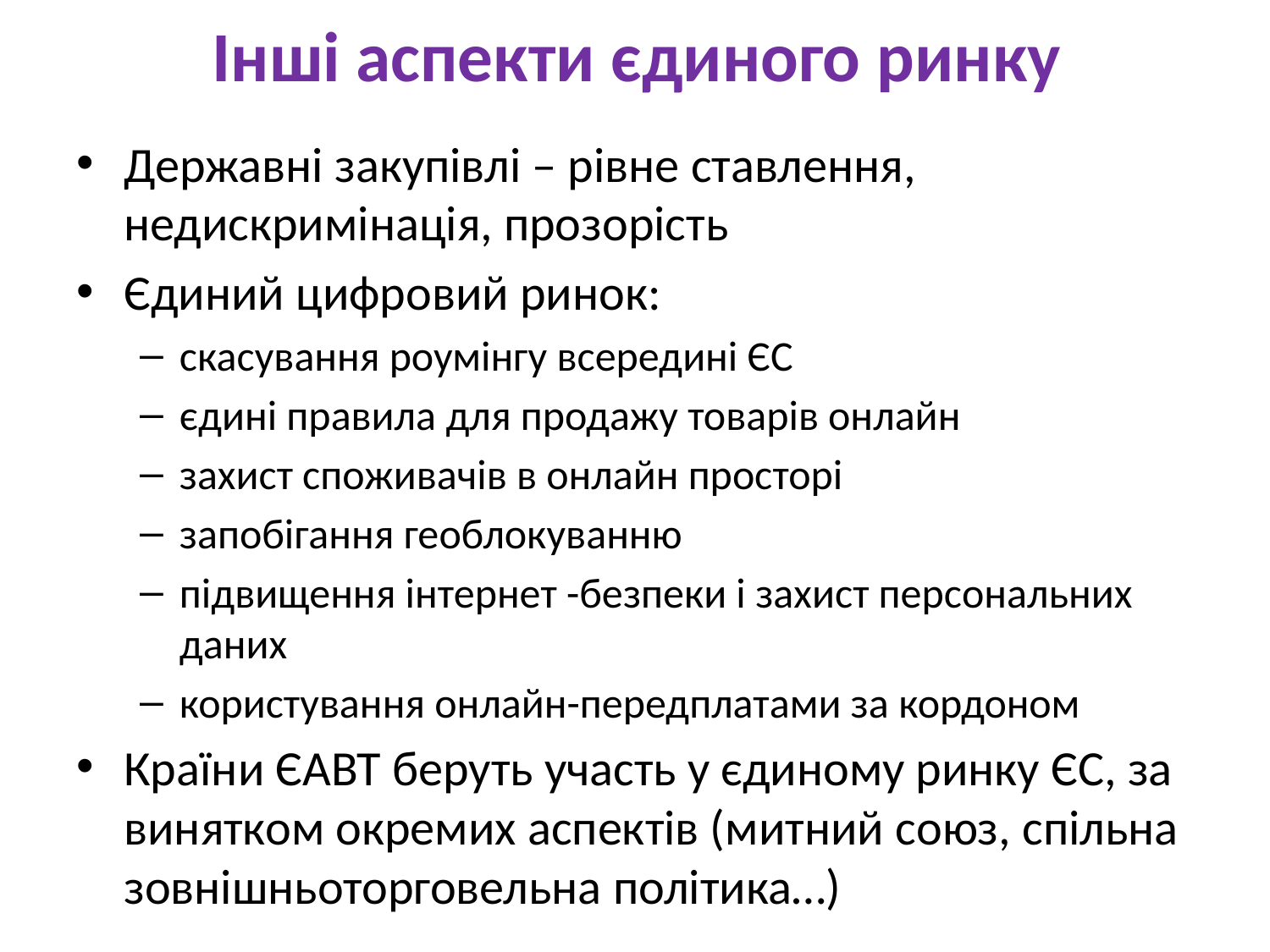

# Інші аспекти єдиного ринку
Державні закупівлі – рівне ставлення, недискримінація, прозорість
Єдиний цифровий ринок:
скасування роумінгу всередині ЄС
єдині правила для продажу товарів онлайн
захист споживачів в онлайн просторі
запобігання геоблокуванню
підвищення інтернет -безпеки і захист персональних даних
користування онлайн-передплатами за кордоном
Країни ЄАВТ беруть участь у єдиному ринку ЄС, за винятком окремих аспектів (митний союз, спільна зовнішньоторговельна політика…)